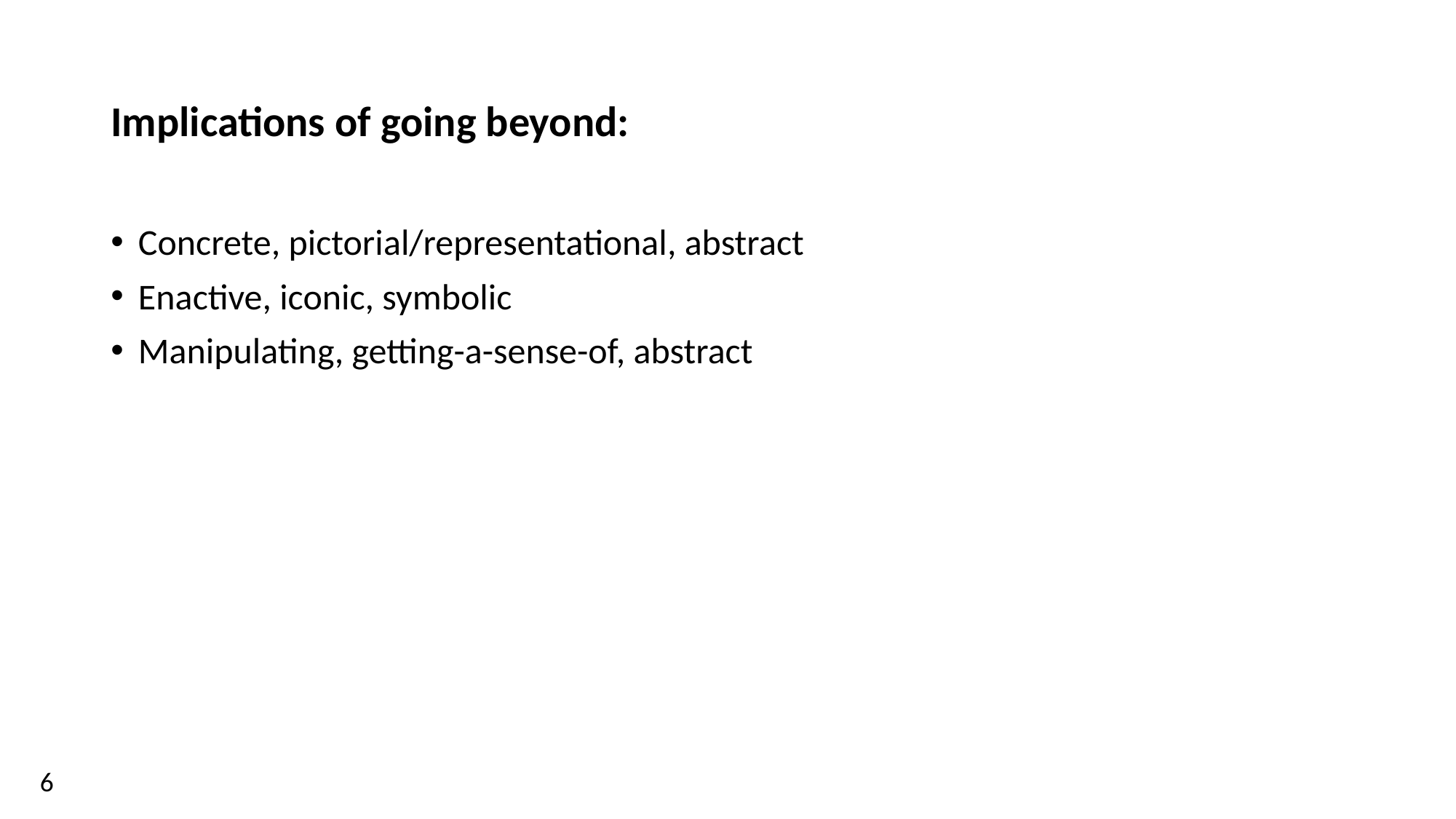

# Implications of going beyond:
Concrete, pictorial/representational, abstract
Enactive, iconic, symbolic
Manipulating, getting-a-sense-of, abstract